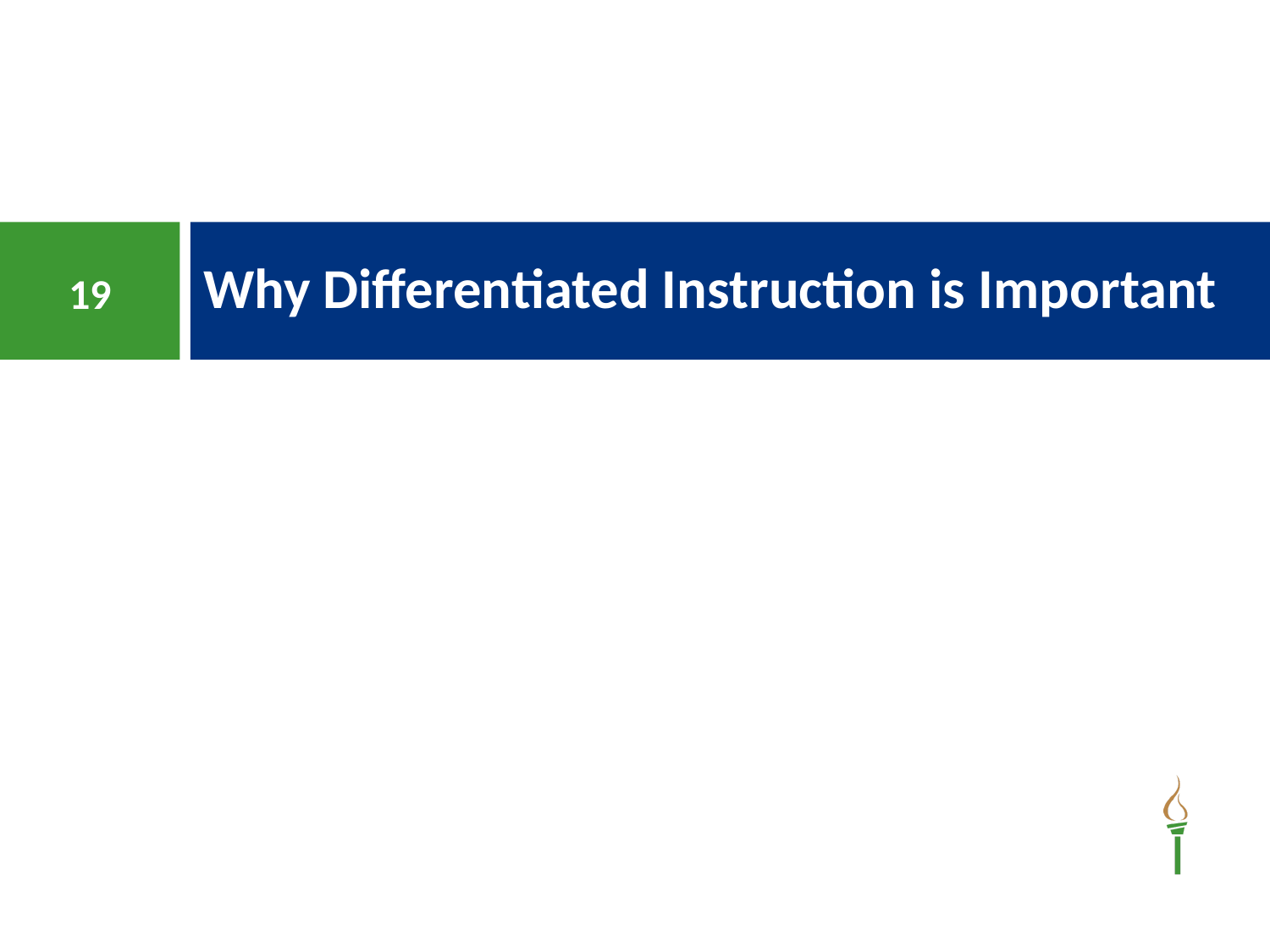

# Why Differentiated Instruction is Important
19